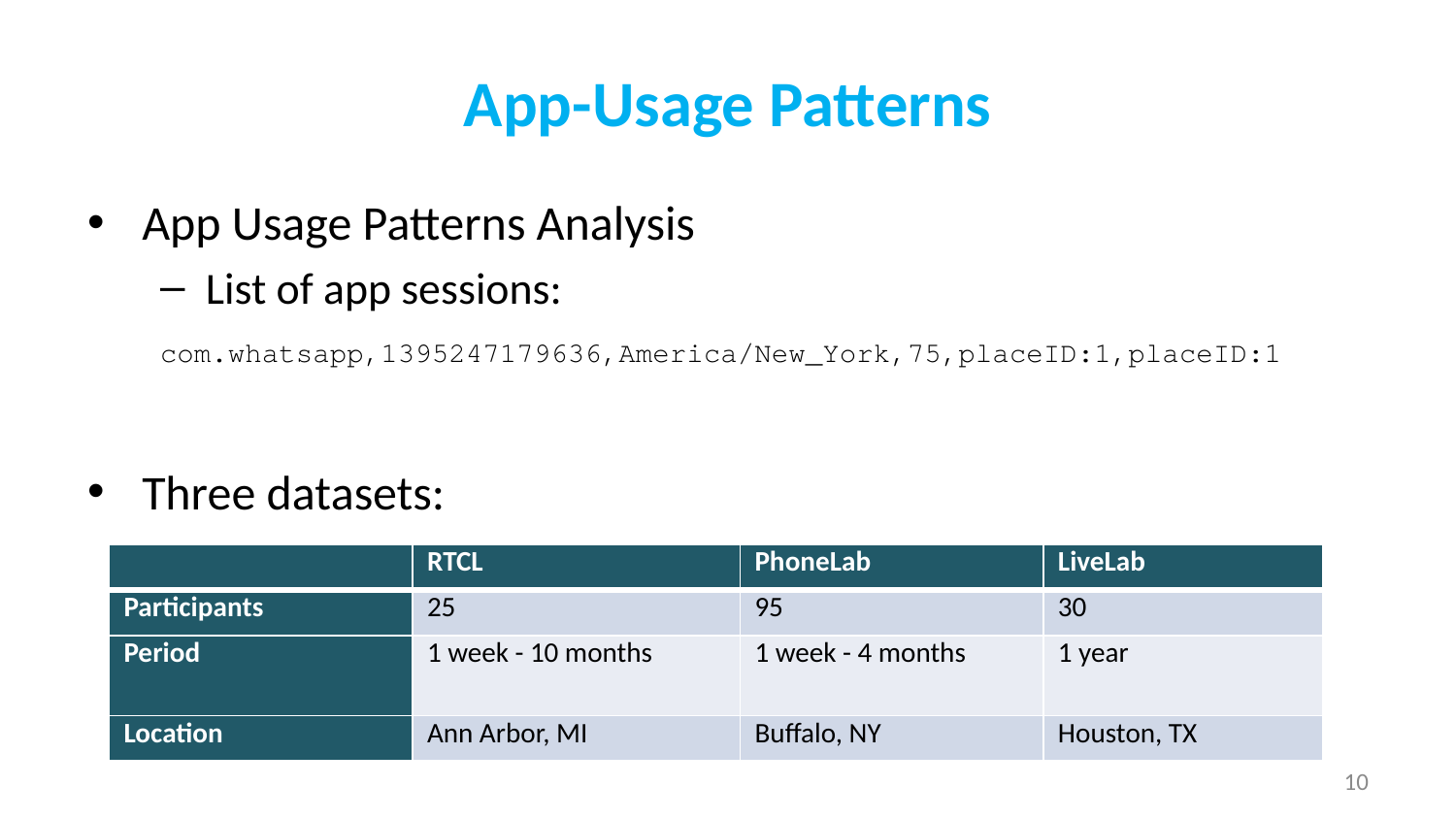

# App-Usage Patterns
App Usage Patterns Analysis
List of app sessions:

Three datasets:
com.whatsapp,1395247179636,America/New_York,75,placeID:1,placeID:1
|  | RTCL | PhoneLab | LiveLab |
| --- | --- | --- | --- |
| Participants | 25 | 95 | 30 |
| Period | 1 week - 10 months | 1 week - 4 months | 1 year |
| Location | Ann Arbor, MI | Buffalo, NY | Houston, TX |
10